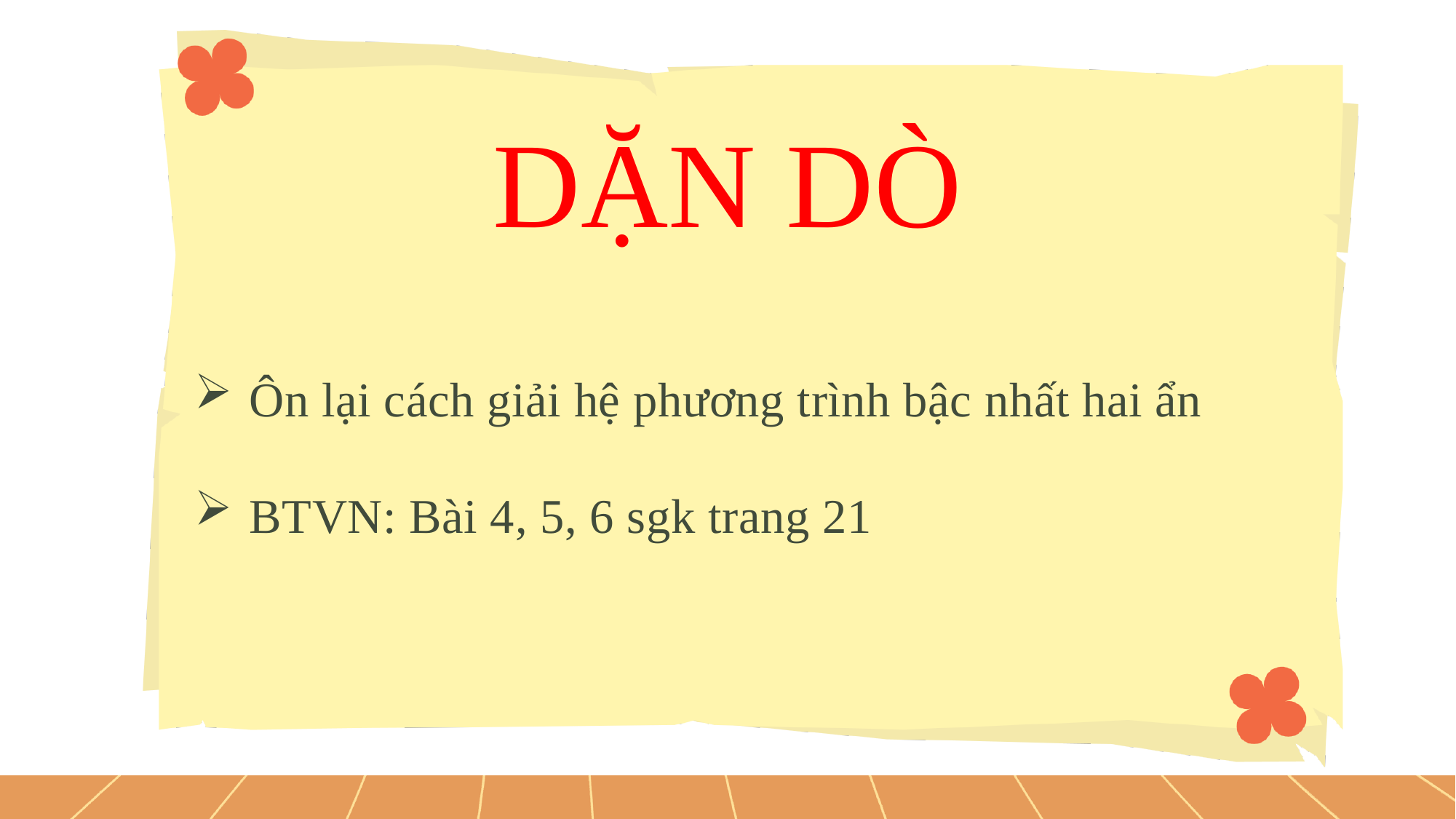

DẶN DÒ
Ôn lại cách giải hệ phương trình bậc nhất hai ẩn
BTVN: Bài 4, 5, 6 sgk trang 21